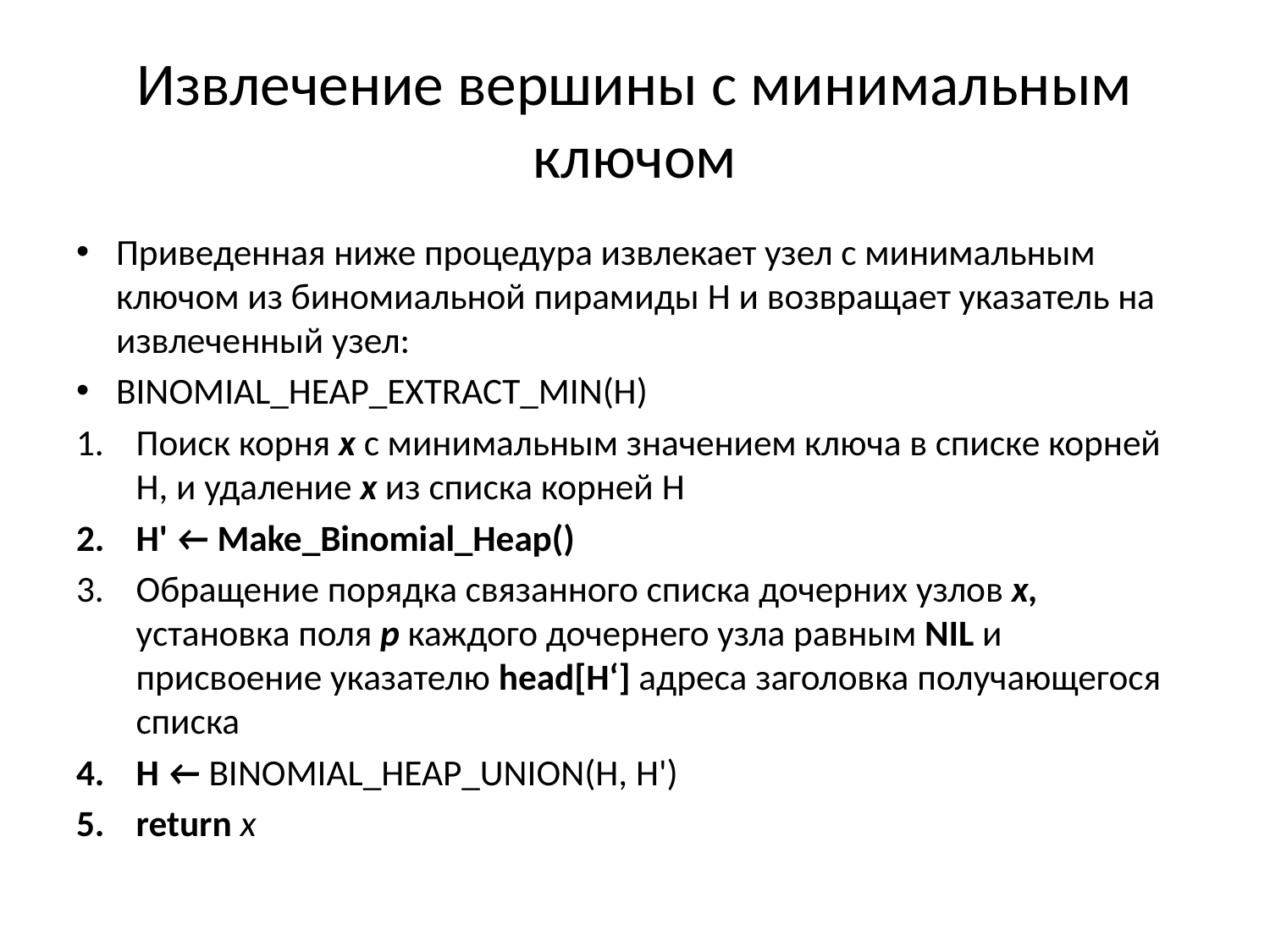

# Извлечение вершины с минимальным ключом
Приведенная ниже процедура извлекает узел с минимальным ключом из биномиальной пирамиды H и возвращает указатель на извлеченный узел:
Binomial_Heap_Extract_Min(H)
Поиск корня х с минимальным значением ключа в списке корней H, и удаление х из списка корней H
H' ← Make_Binomial_Heap()
Обращение порядка связанного списка дочерних узлов х, установка поля р каждого дочернего узла равным nil и присвоение указателю head[H‘] адреса заголовка получающегося списка
H ← Binomial_Heap_Union(H, H')
return х